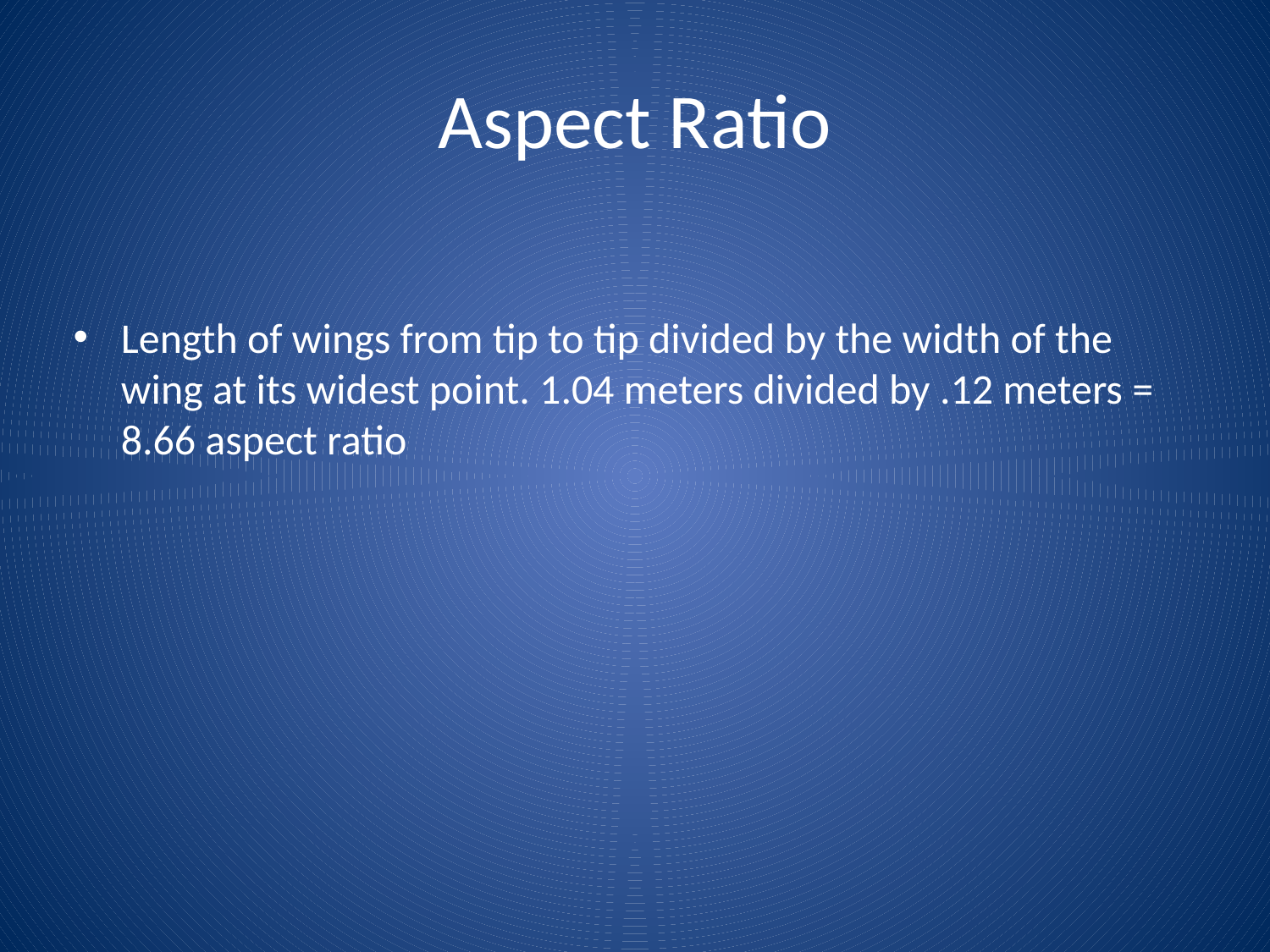

# Aspect Ratio
Length of wings from tip to tip divided by the width of the wing at its widest point. 1.04 meters divided by .12 meters = 8.66 aspect ratio